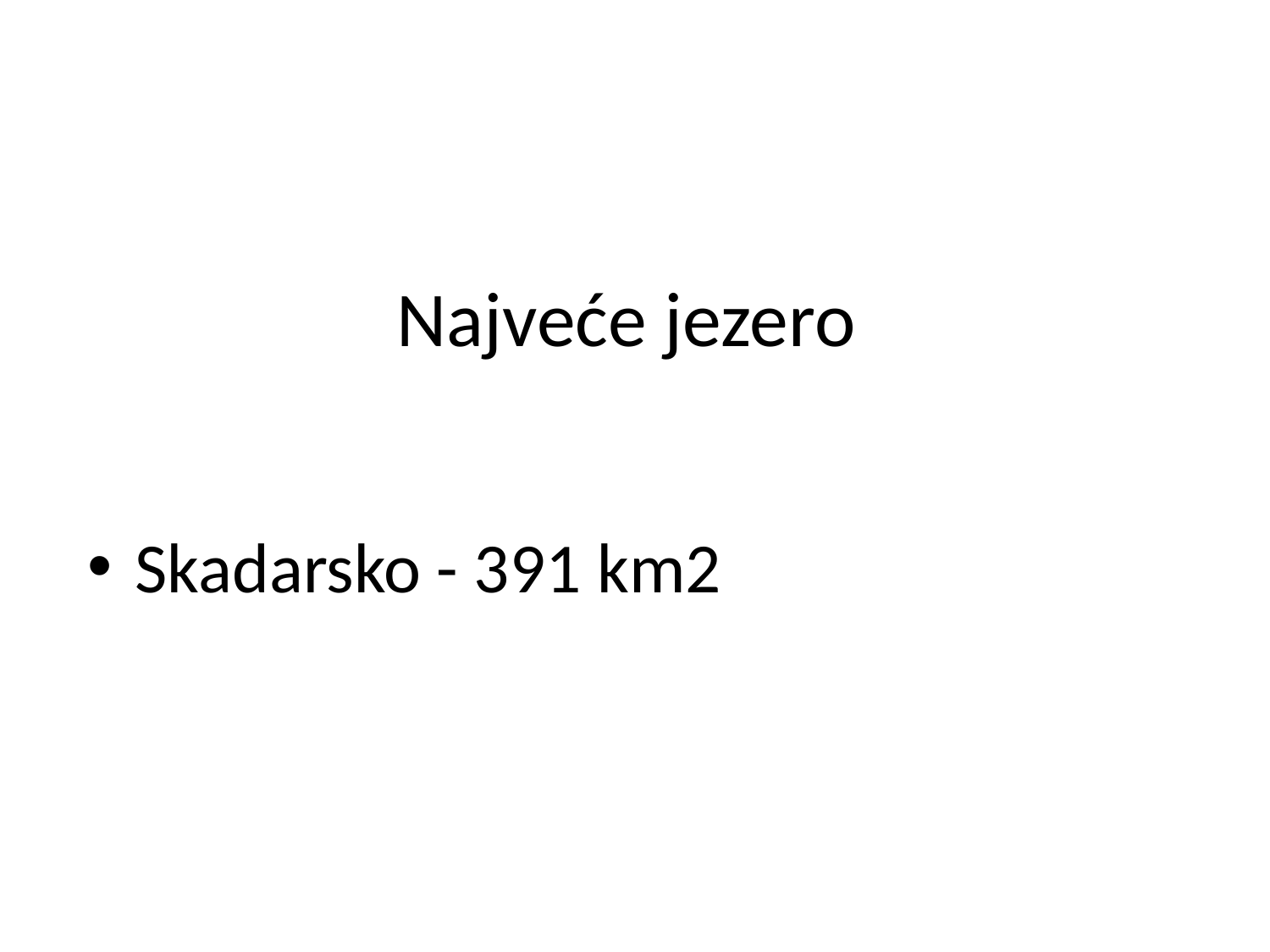

# Najveće jezero
Skadarsko - 391 km2